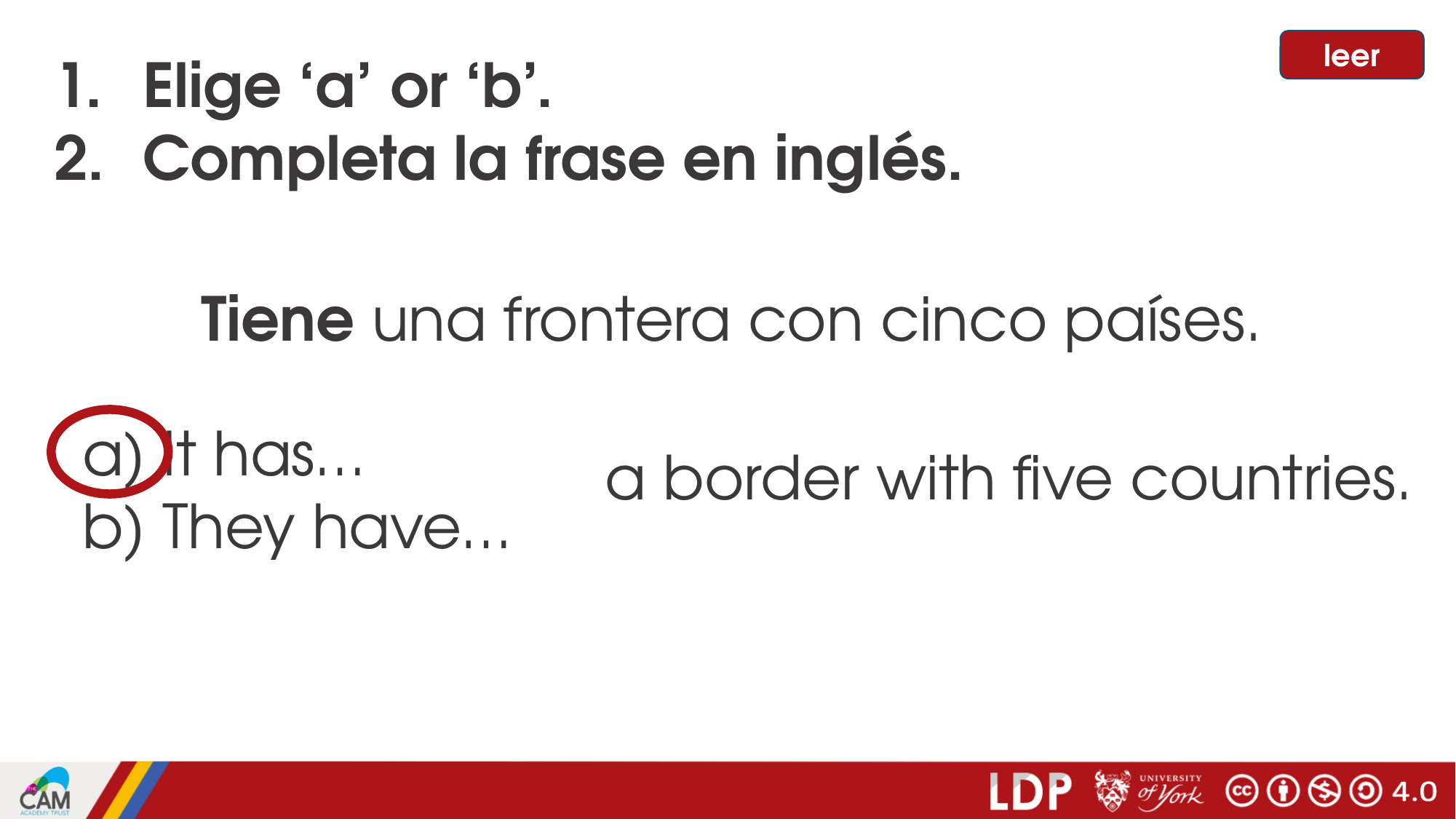

leer
Elige ‘a’ or ‘b’.
Completa la frase en inglés.
Tiene una frontera con cinco países.

a) It has…
b) They have…
a border with five countries.